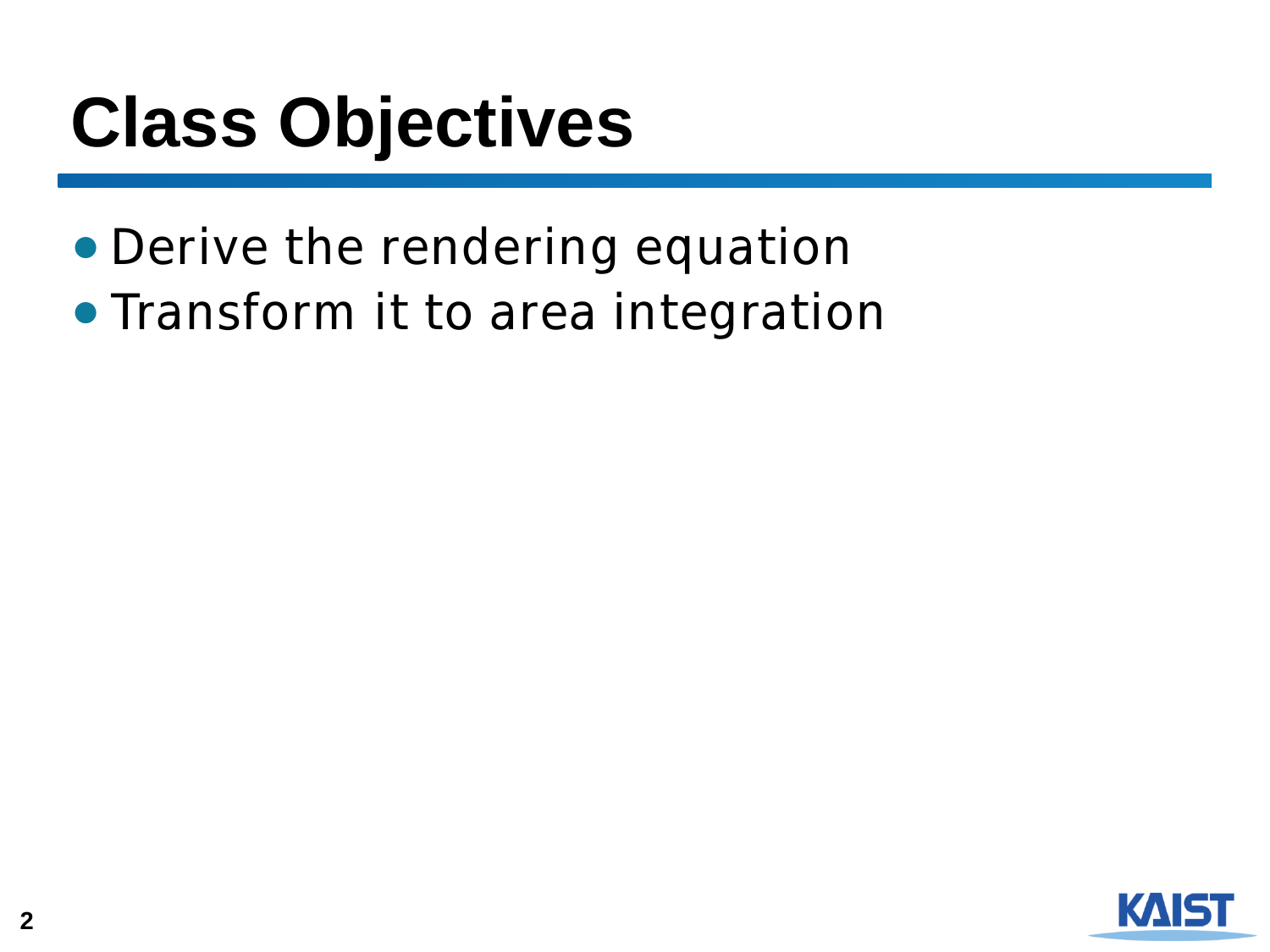

# Class Objectives
Derive the rendering equation
Transform it to area integration